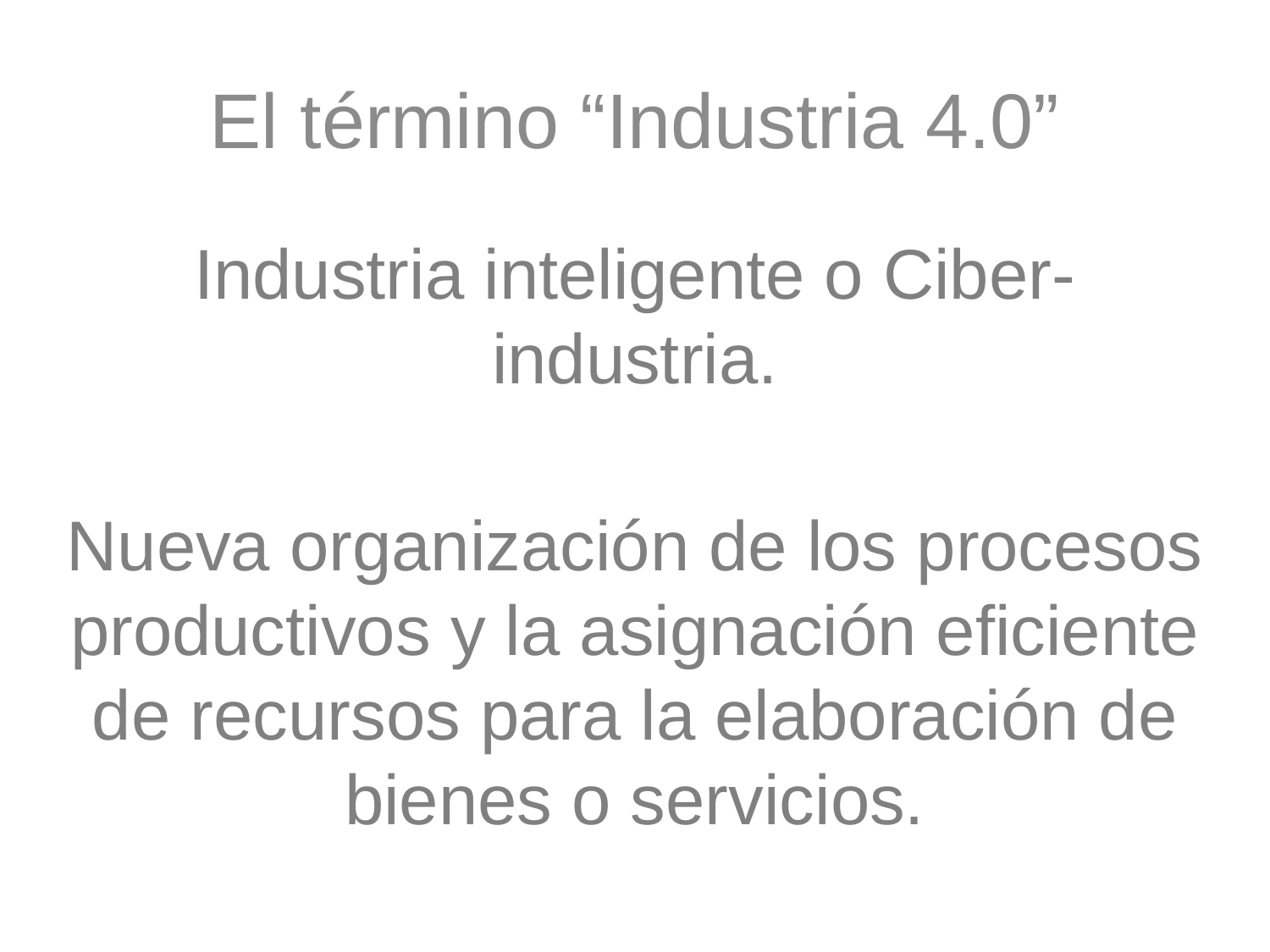

# El término “Industria 4.0”
Industria inteligente o Ciber-industria.

Nueva organización de los procesos productivos y la asignación eficiente de recursos para la elaboración de bienes o servicios.